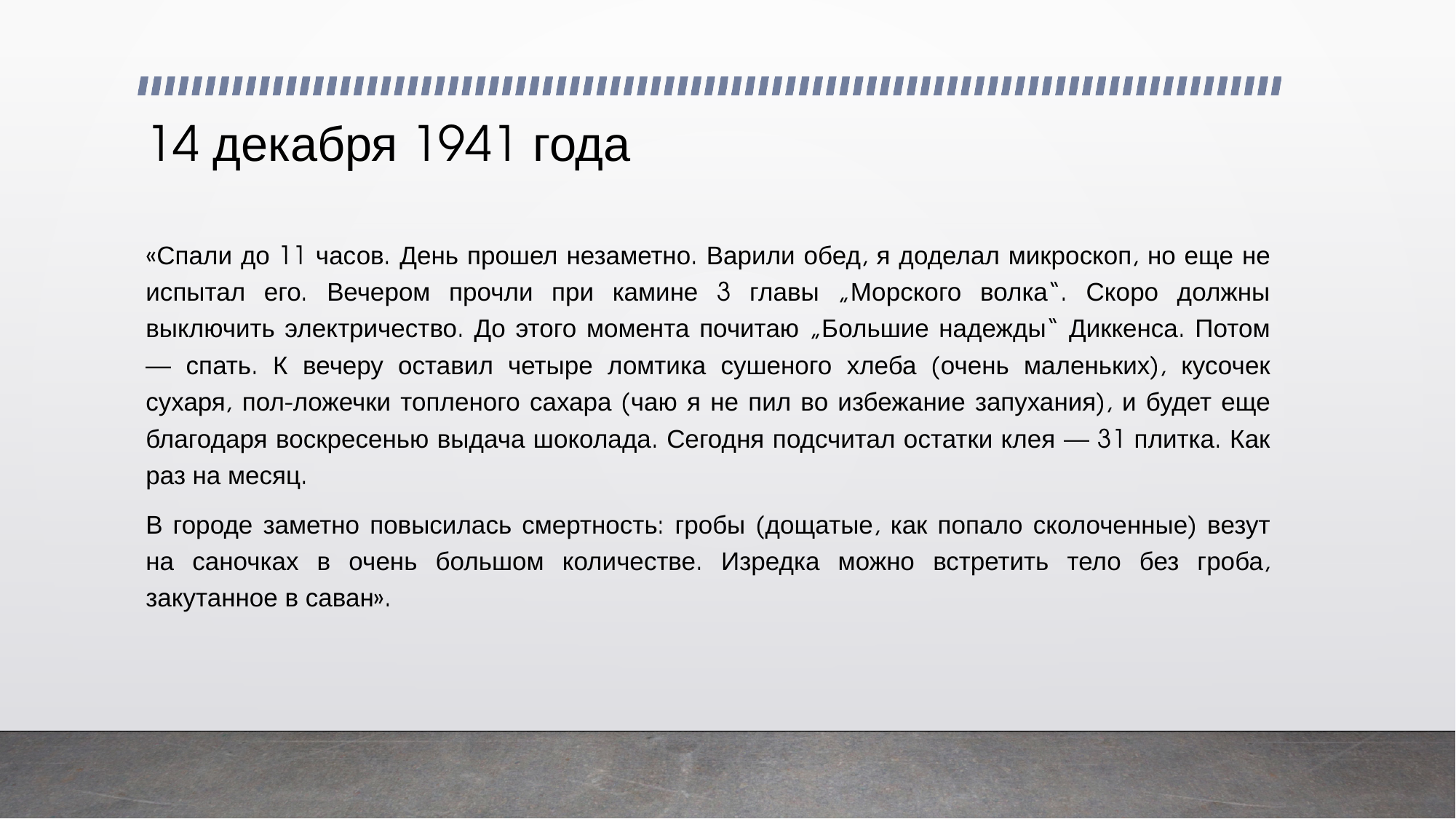

# 14 декабря 1941 года
«Спали до 11 часов. День прошел незаметно. Варили обед, я доделал микроскоп, но еще не испытал его. Вечером прочли при камине 3 главы „Морского волка“. Скоро должны выключить электричество. До этого момента почитаю „Большие надежды“ Диккенса. Потом — спать. К вечеру оставил четыре ломтика сушеного хлеба (очень маленьких), кусочек сухаря, пол-ложечки топленого сахара (чаю я не пил во избежание запухания), и будет еще благодаря воскресенью выдача шоколада. Сегодня подсчитал остатки клея — 31 плитка. Как раз на месяц.
В городе заметно повысилась смертность: гробы (дощатые, как попало сколоченные) везут на саночках в очень большом количестве. Изредка можно встретить тело без гроба, закутанное в саван».